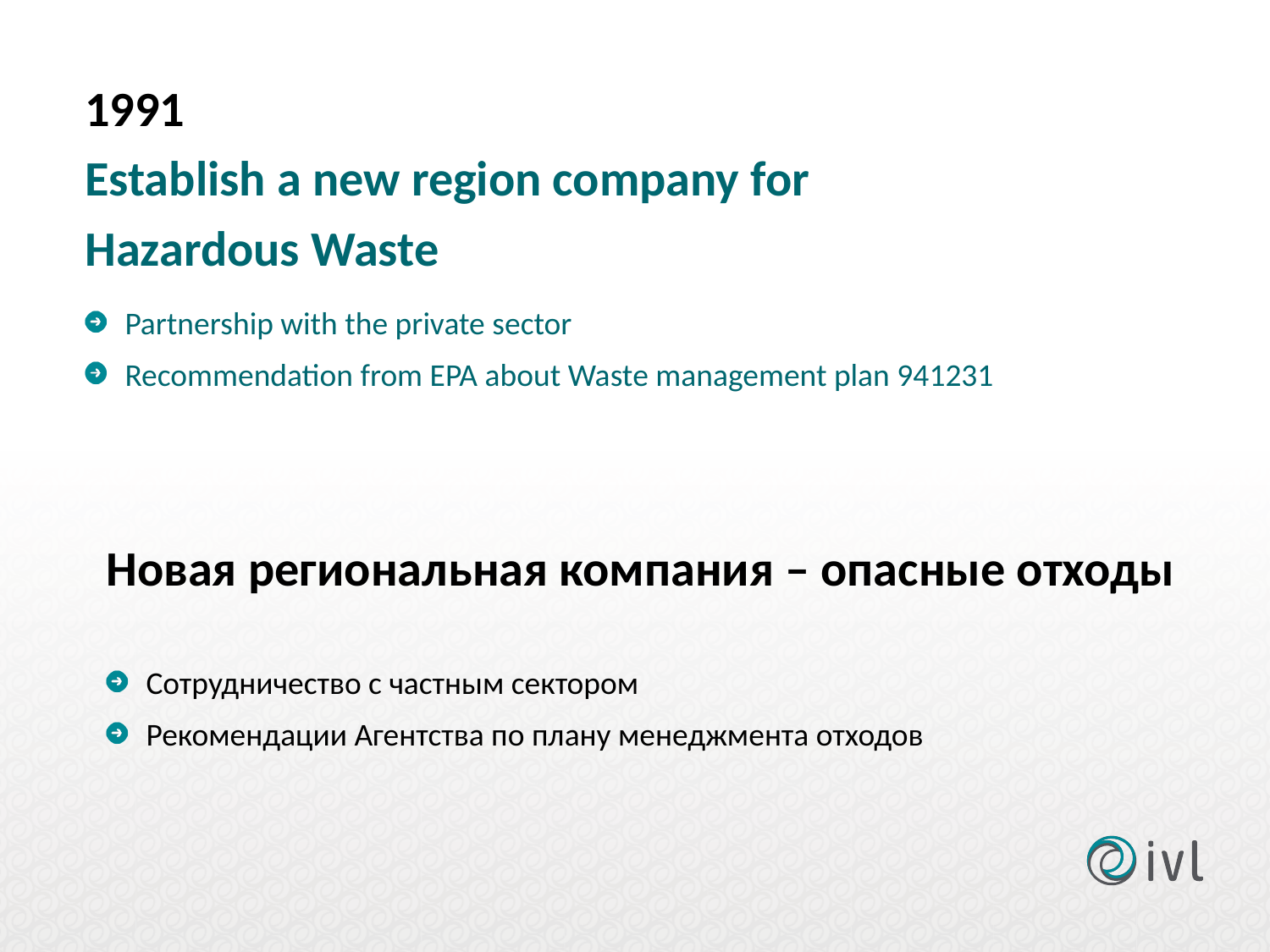

# 1991 Establish a new region company for Hazardous Waste
Partnership with the private sector
Recommendation from EPA about Waste management plan 941231

Новая региональная компания – опасные отходы
Сотрудничество с частным сектором
Рекомендации Агентства по плану менеджмента отходов